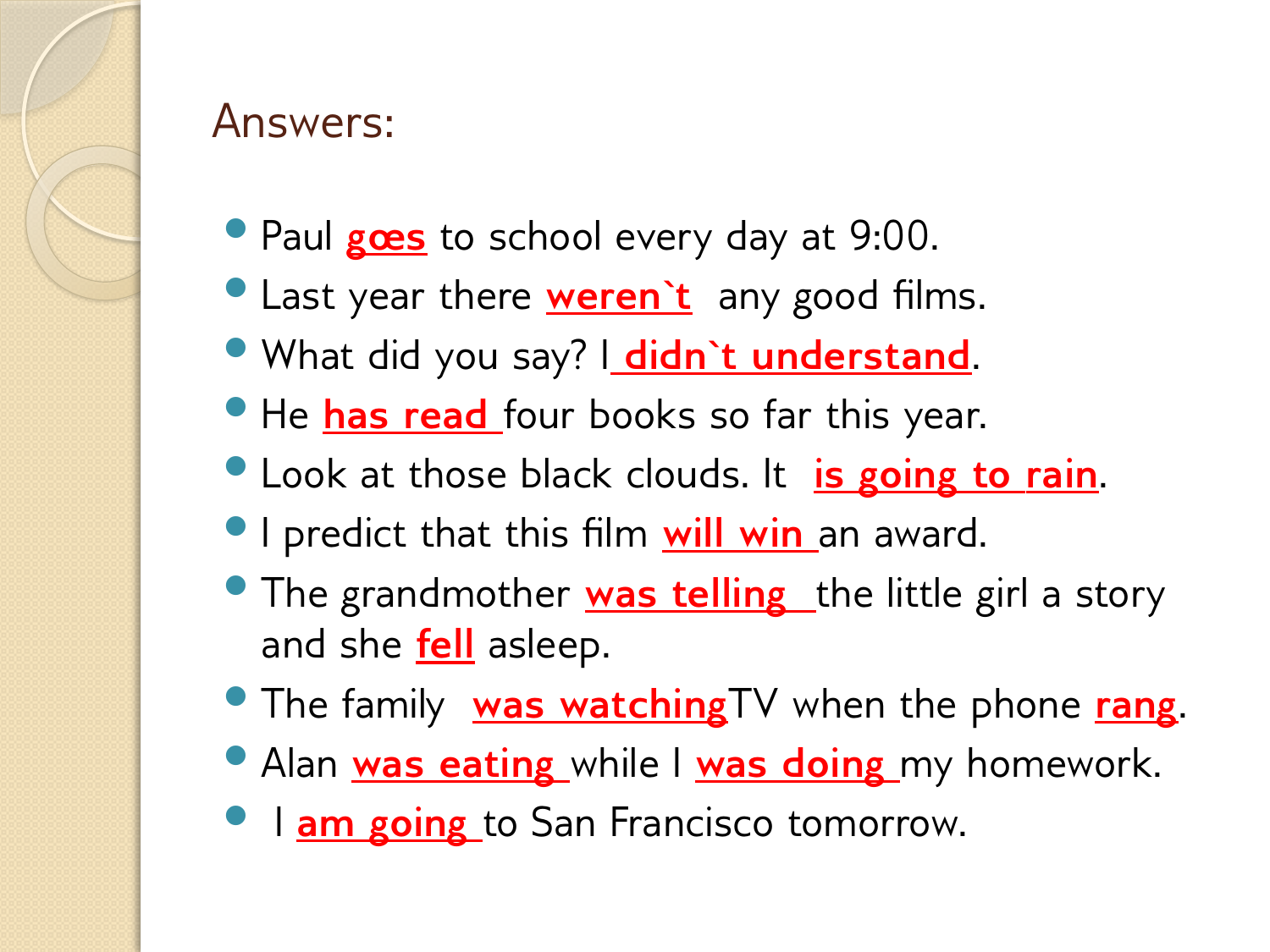

# Answers:
Paul goes to school every day at 9:00.
Last year there weren`t  any good films.
What did you say? I didn`t understand.
He has read four books so far this year.
Look at those black clouds. It  is going to rain.
I predict that this film will win an award.
The grandmother was telling  the little girl a story and she fell asleep.
The family  was watchingTV when the phone rang.
Alan was eating while I was doing my homework.
 I am going to San Francisco tomorrow.